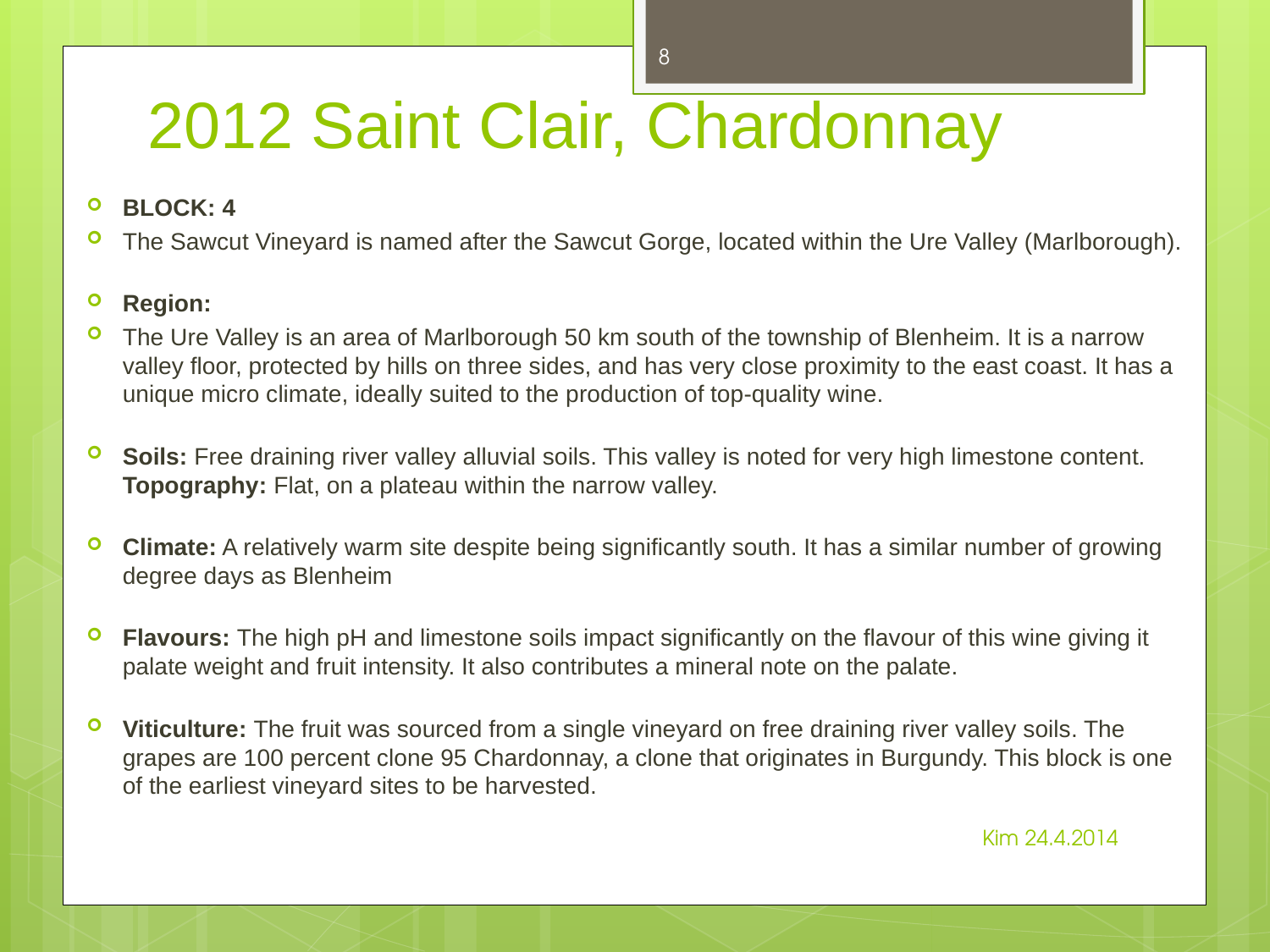

8
# 2012 Saint Clair, Chardonnay
BLOCK: 4
The Sawcut Vineyard is named after the Sawcut Gorge, located within the Ure Valley (Marlborough).
Region:
The Ure Valley is an area of Marlborough 50 km south of the township of Blenheim. It is a narrow valley floor, protected by hills on three sides, and has very close proximity to the east coast. It has a unique micro climate, ideally suited to the production of top-quality wine.
Soils: Free draining river valley alluvial soils. This valley is noted for very high limestone content.
Topography: Flat, on a plateau within the narrow valley.
Climate: A relatively warm site despite being significantly south. It has a similar number of growing degree days as Blenheim
Flavours: The high pH and limestone soils impact significantly on the flavour of this wine giving it palate weight and fruit intensity. It also contributes a mineral note on the palate.
Viticulture: The fruit was sourced from a single vineyard on free draining river valley soils. The grapes are 100 percent clone 95 Chardonnay, a clone that originates in Burgundy. This block is one of the earliest vineyard sites to be harvested.
Kim 24.4.2014